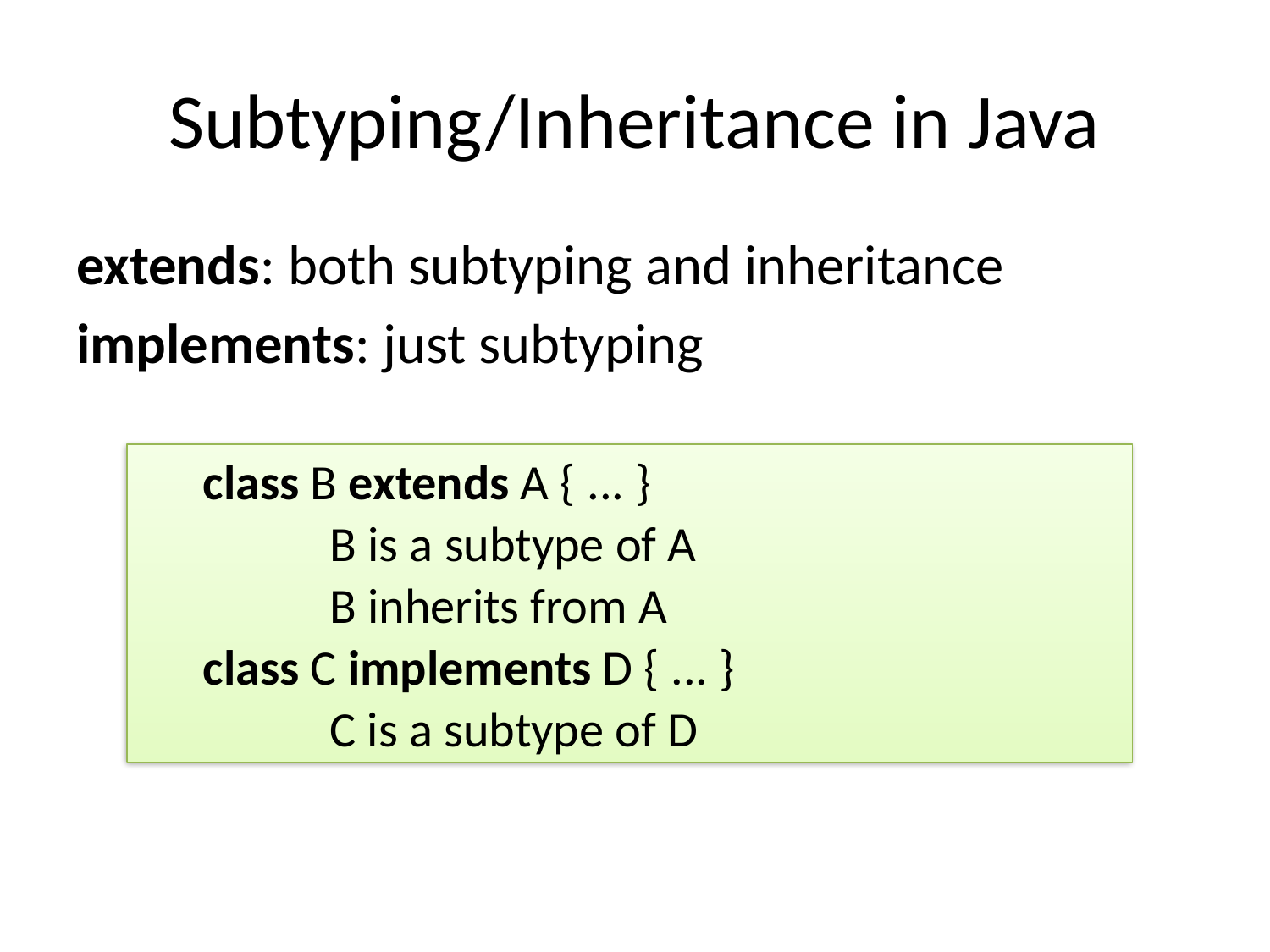

# Subtyping/Inheritance in Java
extends: both subtyping and inheritance
implements: just subtyping
class B extends A { ... }
	B is a subtype of A
	B inherits from A
class C implements D { ... }
	C is a subtype of D